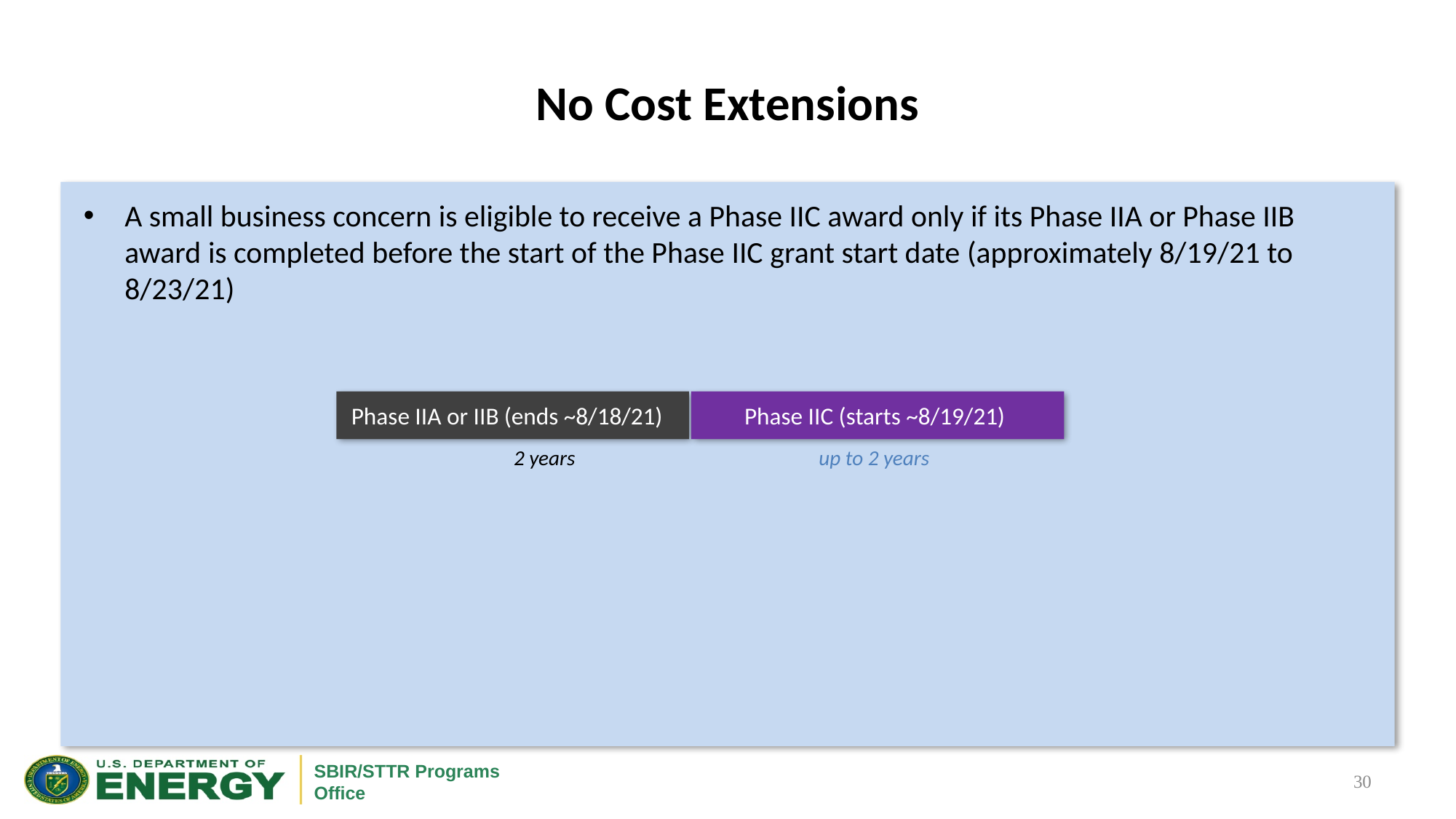

# No Cost Extensions
A small business concern is eligible to receive a Phase IIC award only if its Phase IIA or Phase IIB award is completed before the start of the Phase IIC grant start date (approximately 8/19/21 to 8/23/21)

Phase IIA or IIB (ends ~8/18/21)
Phase IIC (starts ~8/19/21)
2 years
up to 2 years
30